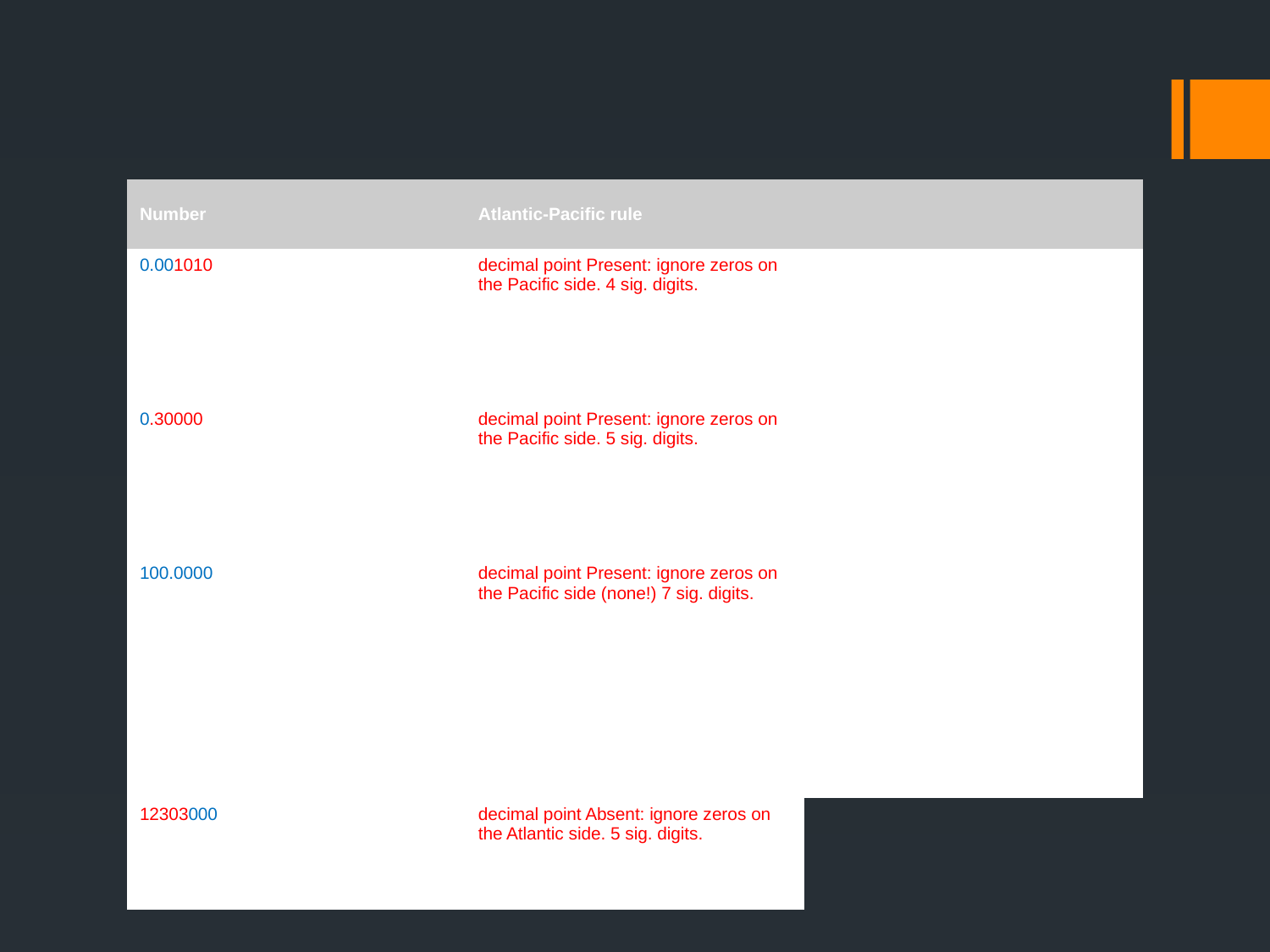

| Number | Atlantic-Pacific rule |  |
| --- | --- | --- |
| 0.001010 | decimal point Present: ignore zeros on the Pacific side. 4 sig. digits. |  |
| 0.30000 | decimal point Present: ignore zeros on the Pacific side. 5 sig. digits. |  |
| 100.0000 | decimal point Present: ignore zeros on the Pacific side (none!) 7 sig. digits. |  |
| 12303000 | decimal point Absent: ignore zeros on the Atlantic side. 5 sig. digits. |  |
#